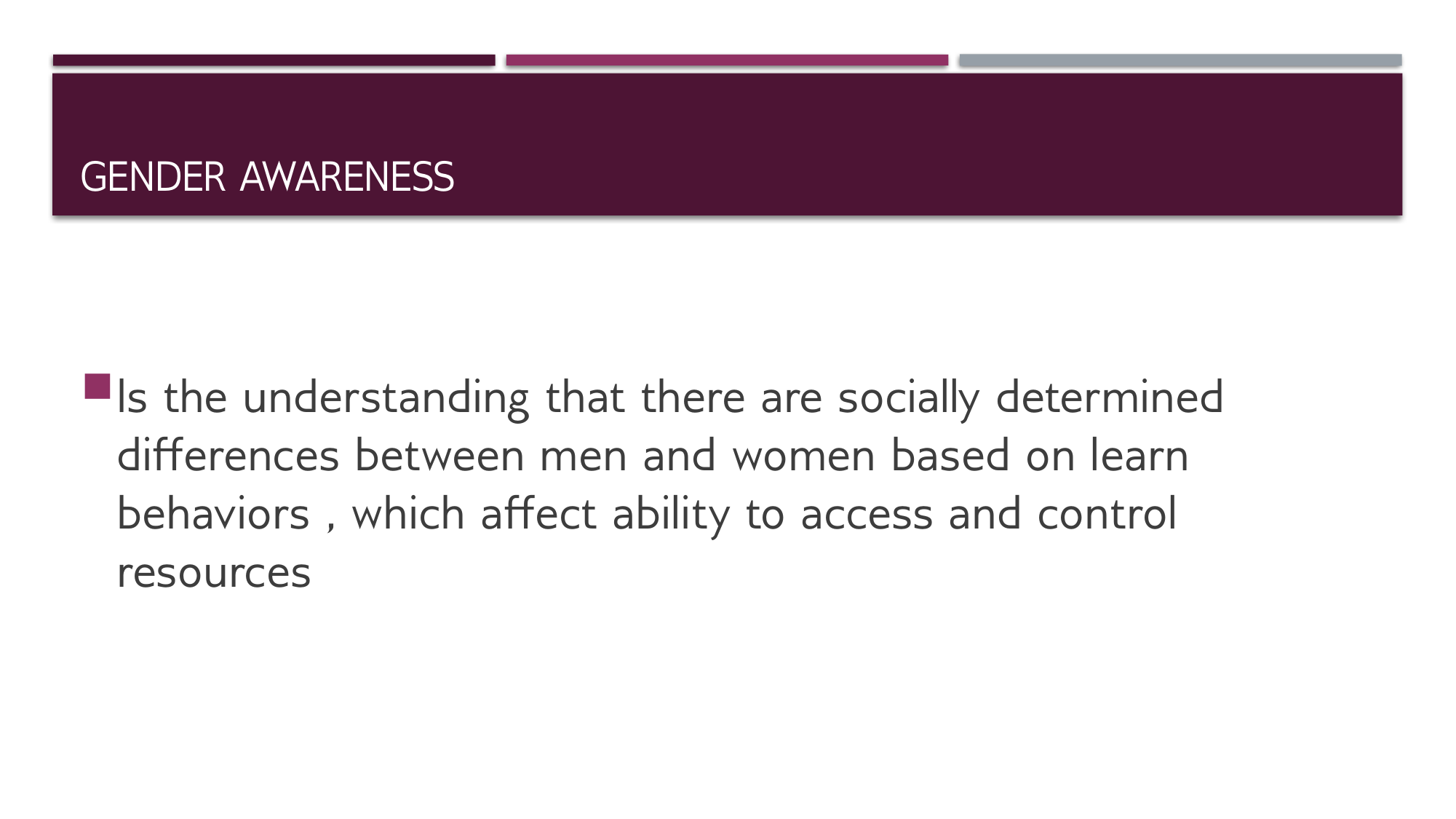

# Gender awareness
Is the understanding that there are socially determined differences between men and women based on learn behaviors , which affect ability to access and control resources